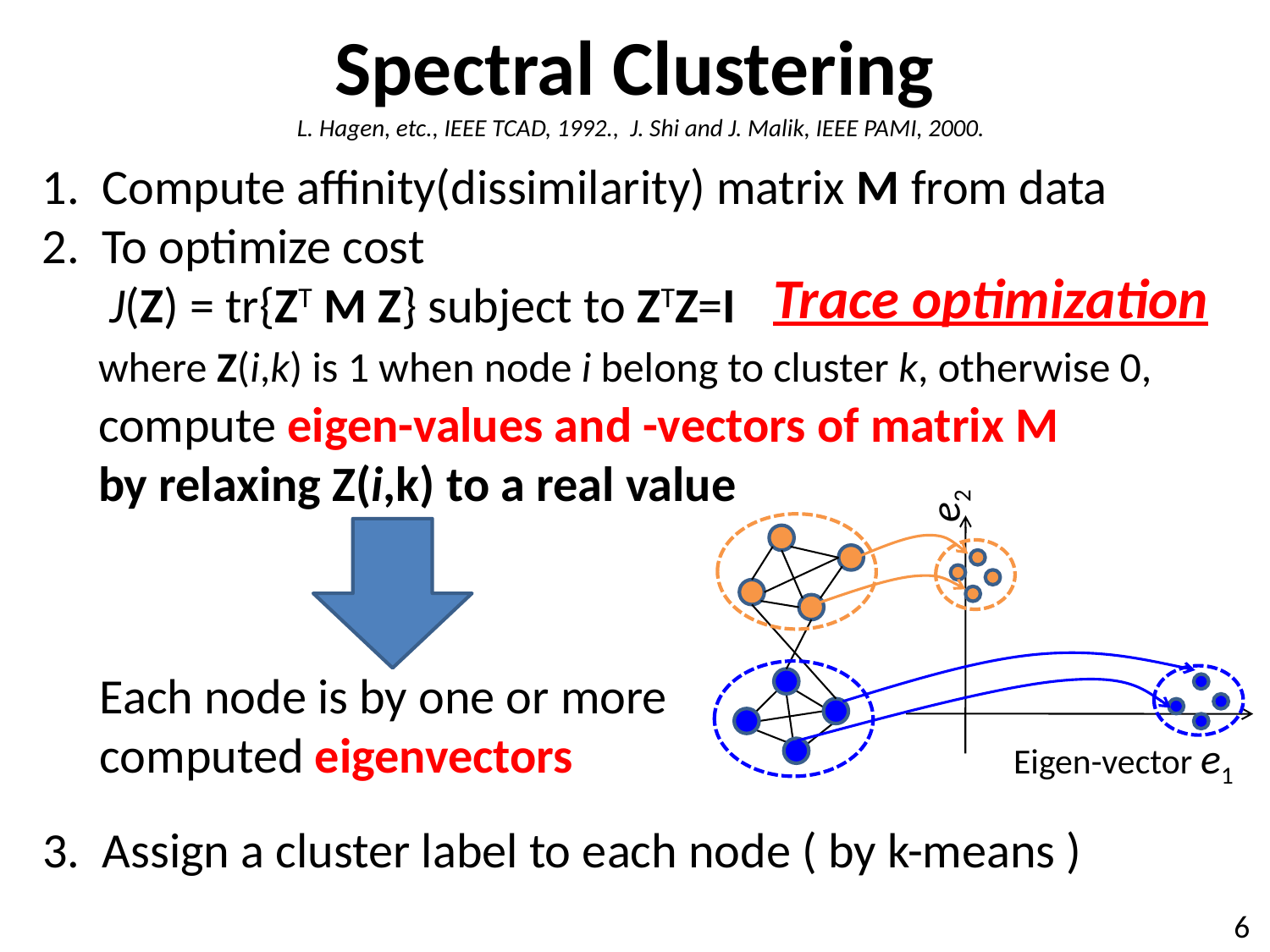

# Spectral Clustering
L. Hagen, etc., IEEE TCAD, 1992.,  J. Shi and J. Malik, IEEE PAMI, 2000.
1.  Compute affinity(dissimilarity) matrix M from data
2.  To optimize cost
      J(Z) = tr{ZT M Z} subject to ZTZ=I
     where Z(i,k) is 1 when node i belong to cluster k, otherwise 0,
Trace optimization
     compute eigen-values and -vectors of matrix M
     by relaxing Z(i,k) to a real value
e2

      Each node is by one or more
      computed eigenvectors

Eigen-vector e1

3.  Assign a cluster label to each node ( by k-means )
  6